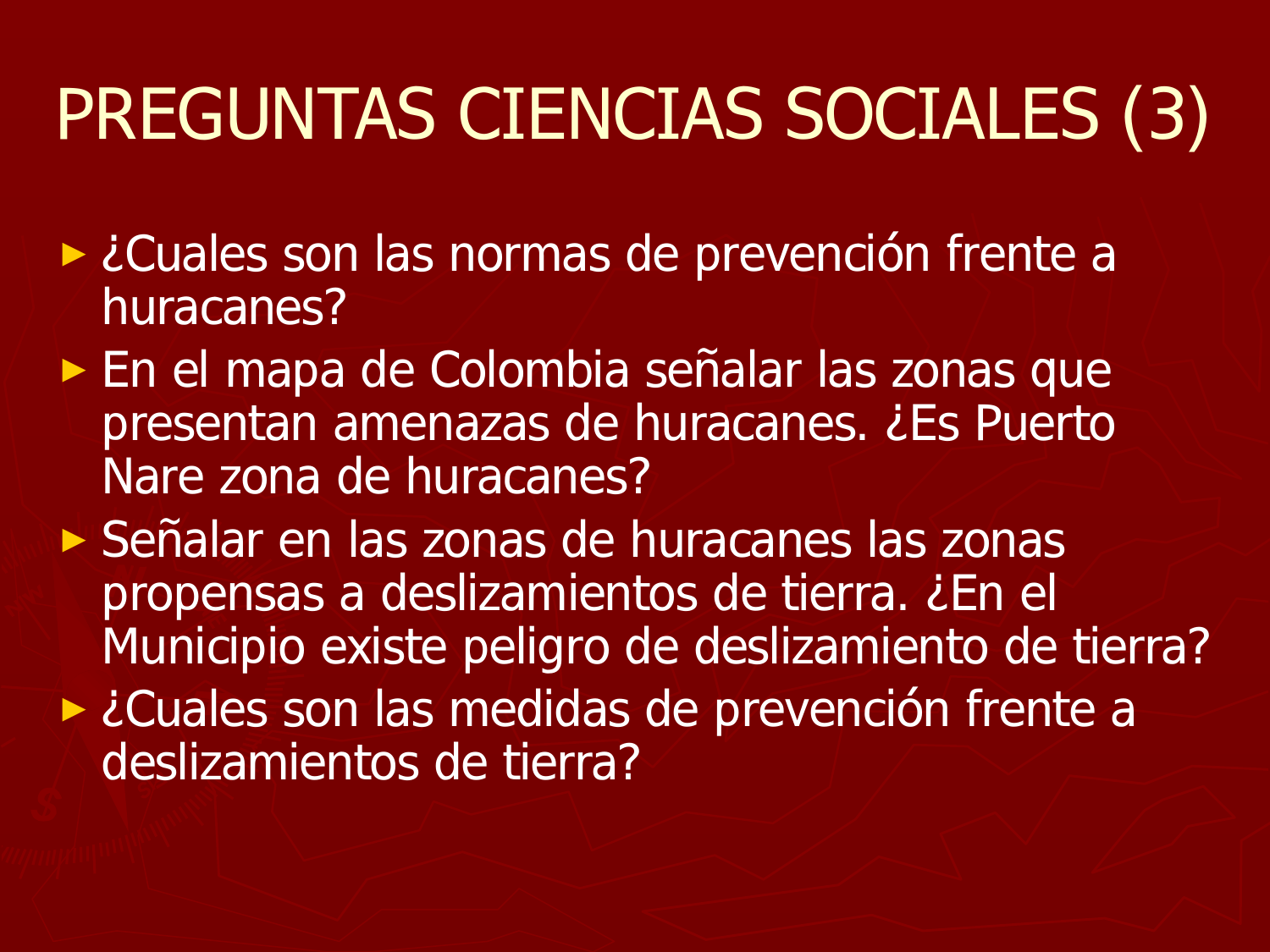

# PREGUNTAS CIENCIAS SOCIALES (3)
¿Cuales son las normas de prevención frente a huracanes?
En el mapa de Colombia señalar las zonas que presentan amenazas de huracanes. ¿Es Puerto Nare zona de huracanes?
Señalar en las zonas de huracanes las zonas propensas a deslizamientos de tierra. ¿En el Municipio existe peligro de deslizamiento de tierra?
¿Cuales son las medidas de prevención frente a deslizamientos de tierra?